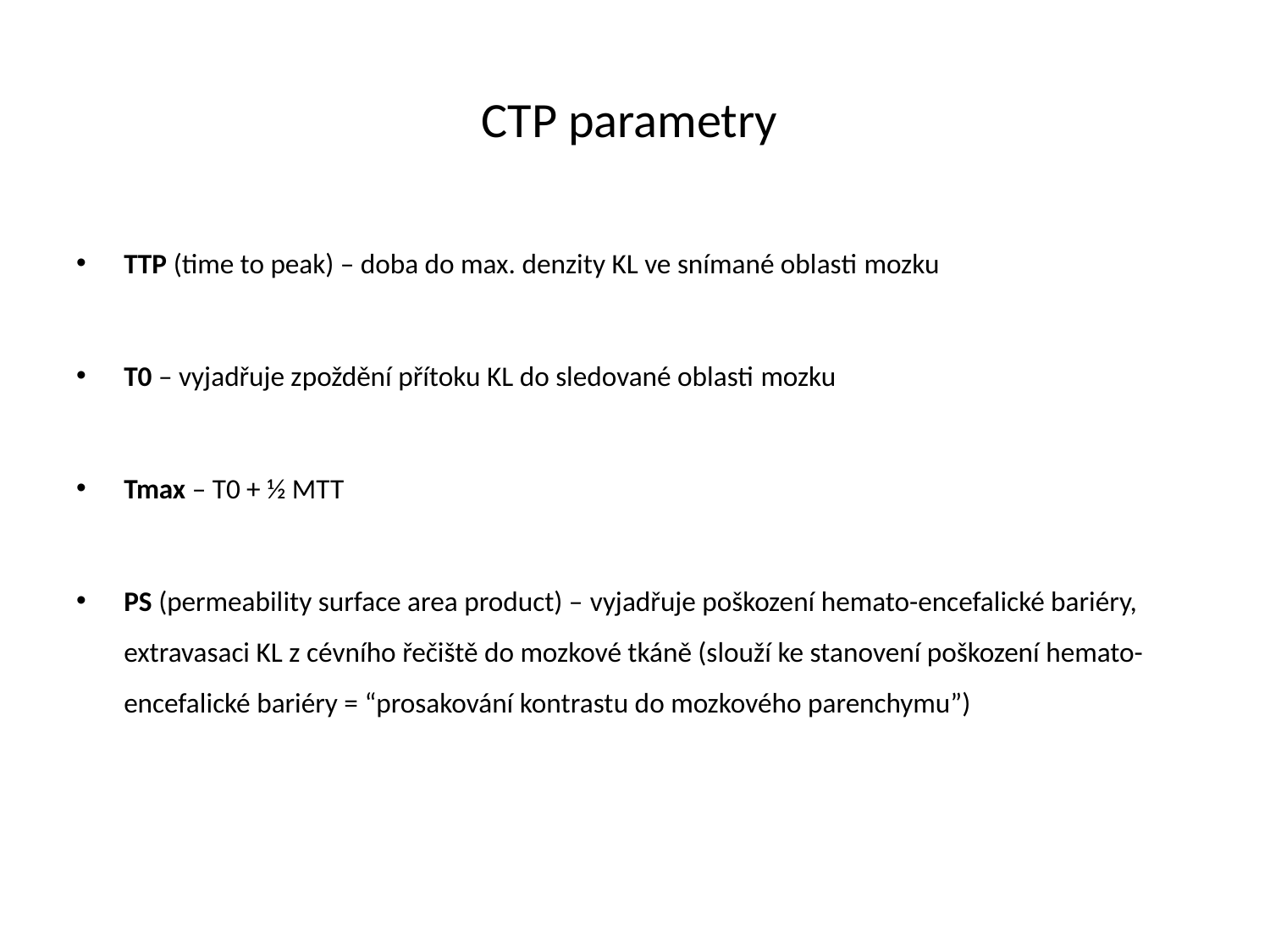

# CTP parametry
TTP (time to peak) – doba do max. denzity KL ve snímané oblasti mozku

T0 – vyjadřuje zpoždění přítoku KL do sledované oblasti mozku

Tmax – T0 + ½ MTT

PS (permeability surface area product) – vyjadřuje poškození hemato-encefalické bariéry, extravasaci KL z cévního řečiště do mozkové tkáně (slouží ke stanovení poškození hemato-encefalické bariéry = “prosakování kontrastu do mozkového parenchymu”)